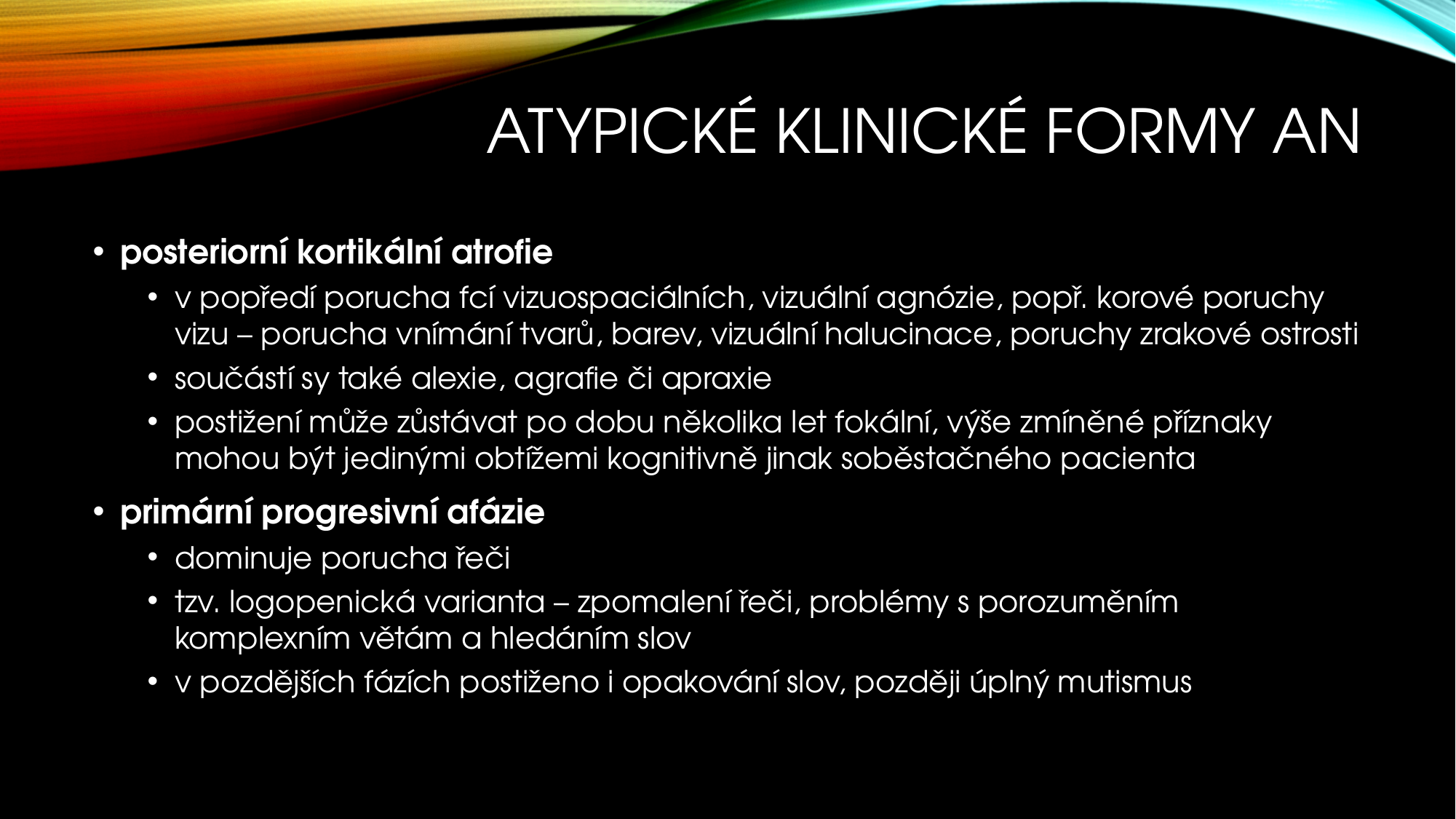

# Atypické klinické formy AN
posteriorní kortikální atrofie
v popředí porucha fcí vizuospaciálních, vizuální agnózie, popř. korové poruchy vizu – porucha vnímání tvarů, barev, vizuální halucinace, poruchy zrakové ostrosti
součástí sy také alexie, agrafie či apraxie
postižení může zůstávat po dobu několika let fokální, výše zmíněné příznaky mohou být jedinými obtížemi kognitivně jinak soběstačného pacienta
primární progresivní afázie
dominuje porucha řeči
tzv. logopenická varianta – zpomalení řeči, problémy s porozuměním komplexním větám a hledáním slov
v pozdějších fázích postiženo i opakování slov, později úplný mutismus